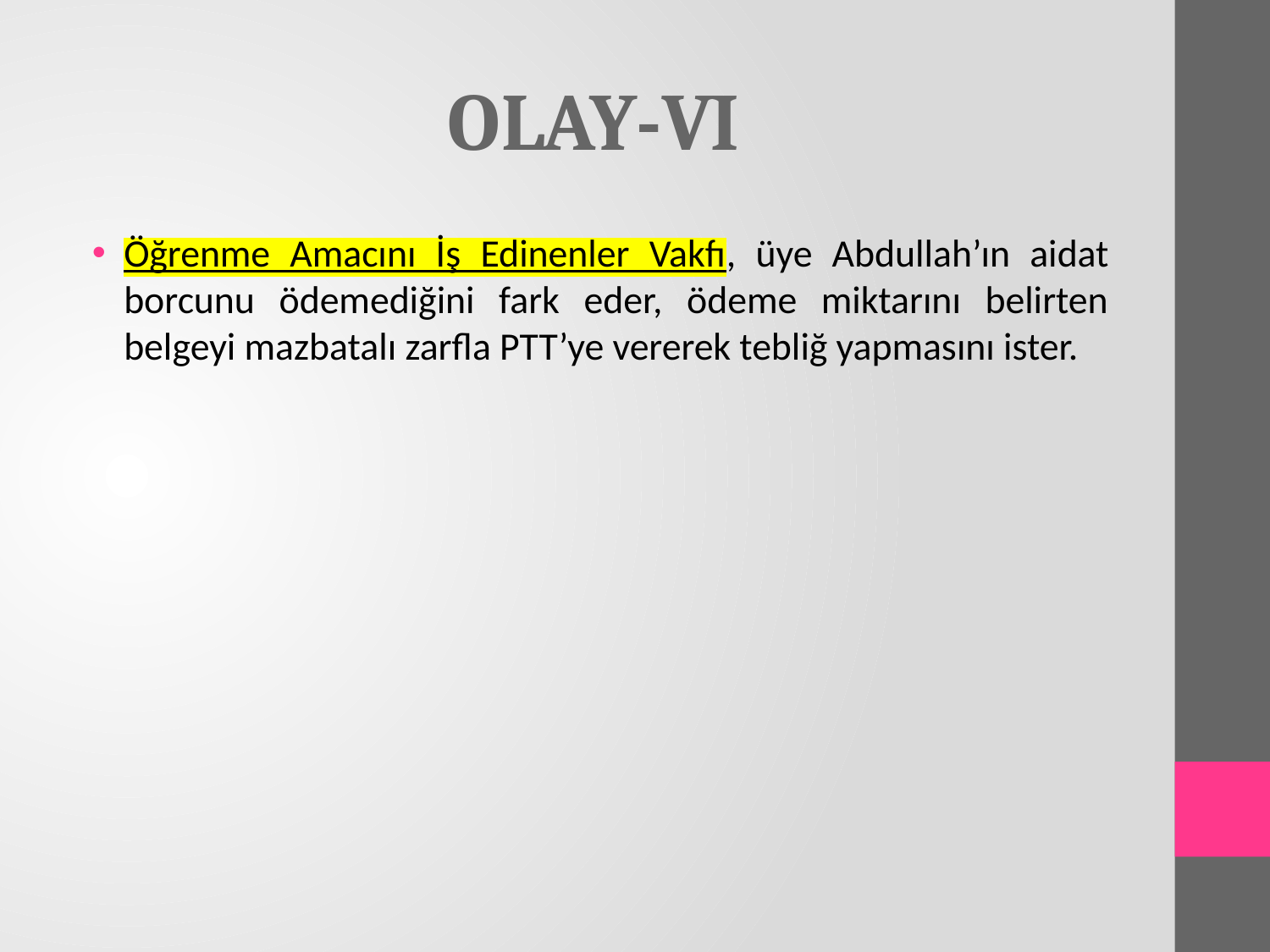

# OLAY-VI
Öğrenme Amacını İş Edinenler Vakfı, üye Abdullah’ın aidat borcunu ödemediğini fark eder, ödeme miktarını belirten belgeyi mazbatalı zarfla PTT’ye vererek tebliğ yapmasını ister.